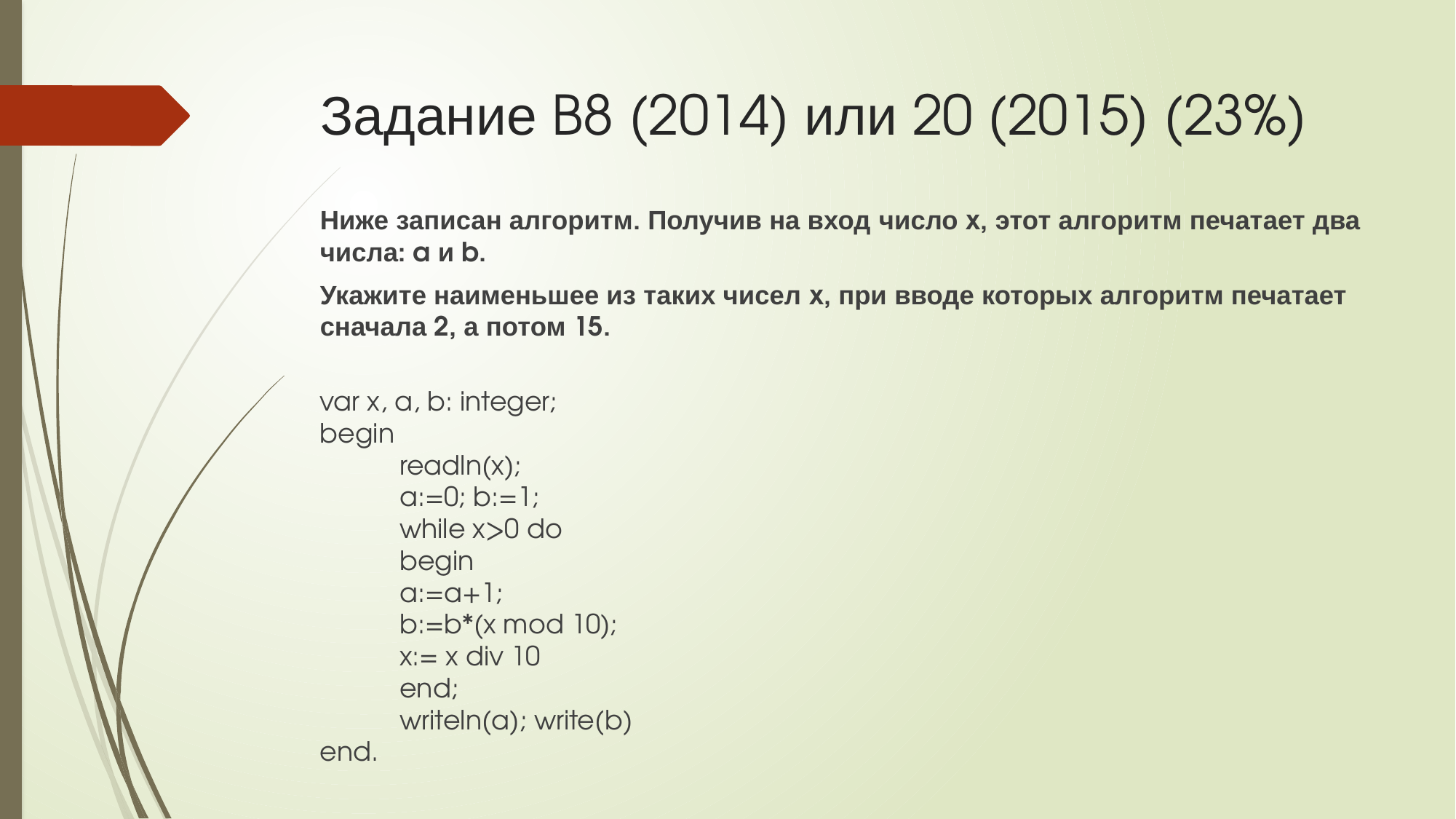

# Задание B8 (2014) или 20 (2015) (23%)
Ниже записан алгоритм. Получив на вход число x, этот алгоритм печатает два числа: a и b.
Укажите наименьшее из таких чисел x, при вводе которых алгоритм печатает сначала 2, а потом 15.

var x, a, b: integer;
begin
	readln(x);
	a:=0; b:=1;
	while x>0 do
	begin
		a:=a+1;
		b:=b*(x mod 10);
		x:= x div 10
	end;
	writeln(a); write(b)
end.